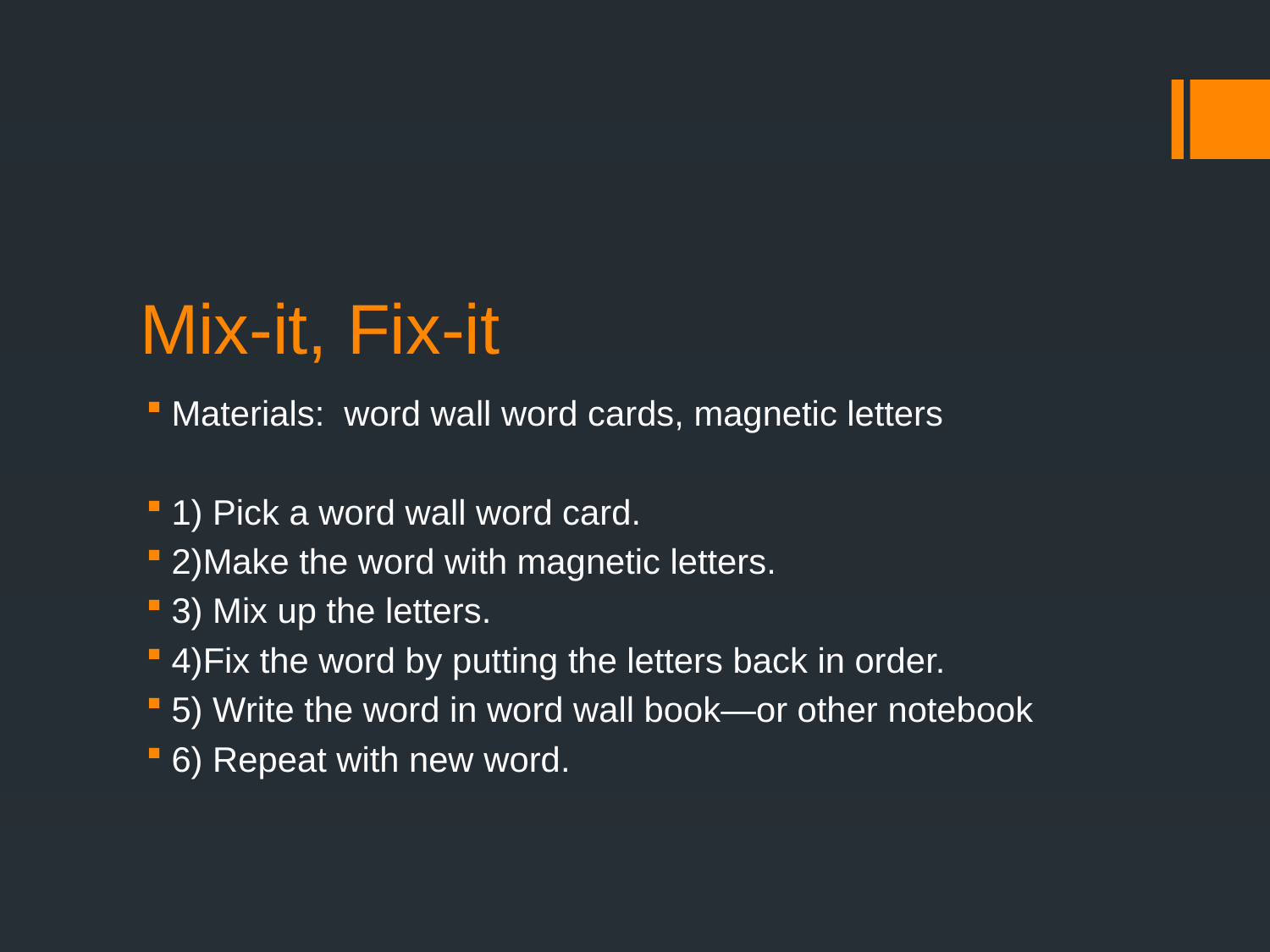

# Mix-it, Fix-it
Materials:  word wall word cards, magnetic letters

1) Pick a word wall word card.
2)Make the word with magnetic letters.
3) Mix up the letters.
4)Fix the word by putting the letters back in order.
5) Write the word in word wall book—or other notebook
6) Repeat with new word.